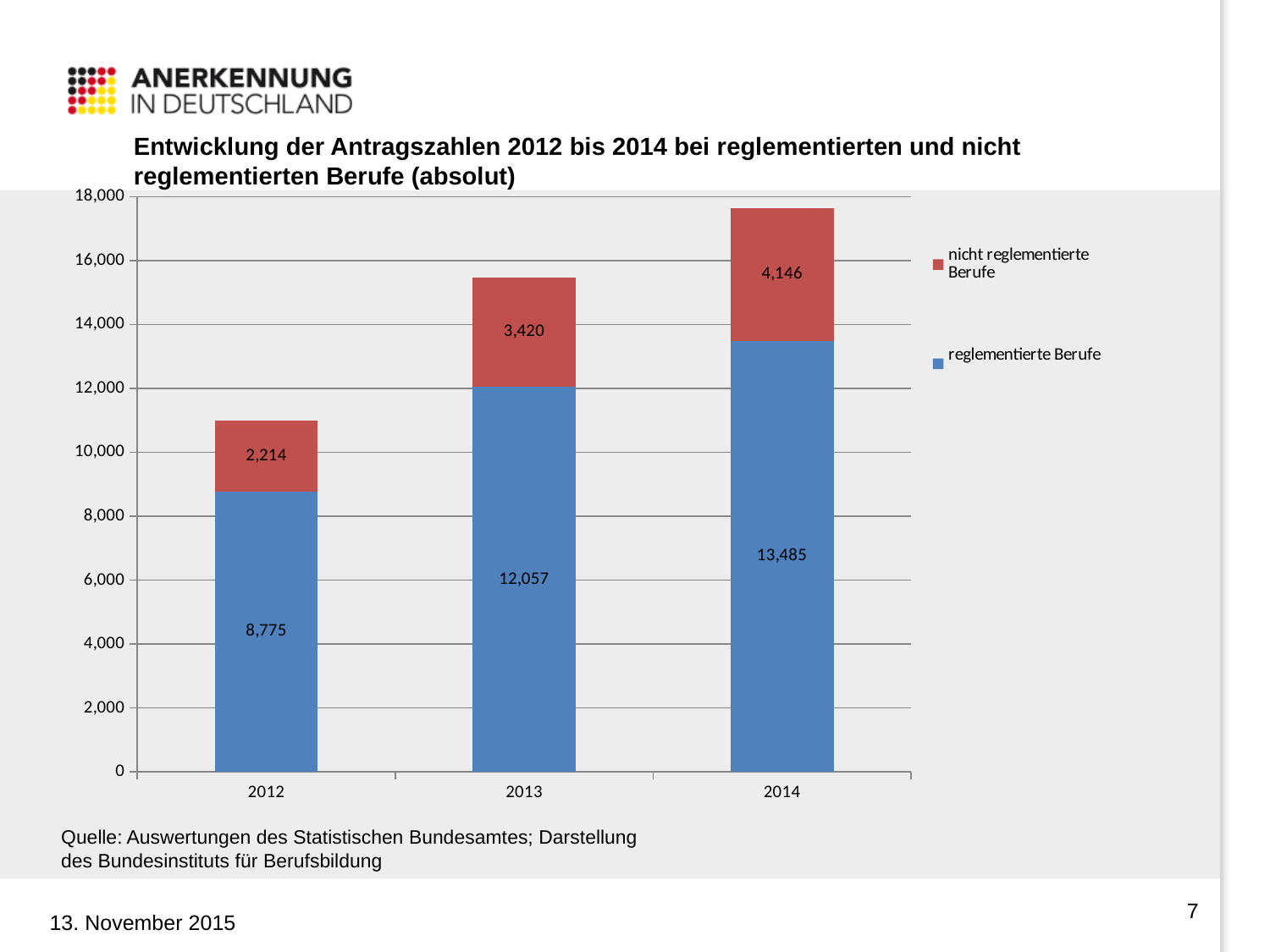

Entwicklung der Antragszahlen 2012 bis 2014 bei reglementierten und nicht reglementierten Berufe (absolut)

### Chart

| Category | reglementierte Berufe | nicht reglementierte Berufe |
|---|---|---|
| 2012 | 8775.0 | 2214.0 |
| 2013 | 12057.0 | 3420.0 |
| 2014 | 13485.0 | 4146.0 |

Quelle: Auswertungen des Statistischen Bundesamtes; Darstellung des Bundesinstituts für Berufsbildung
7